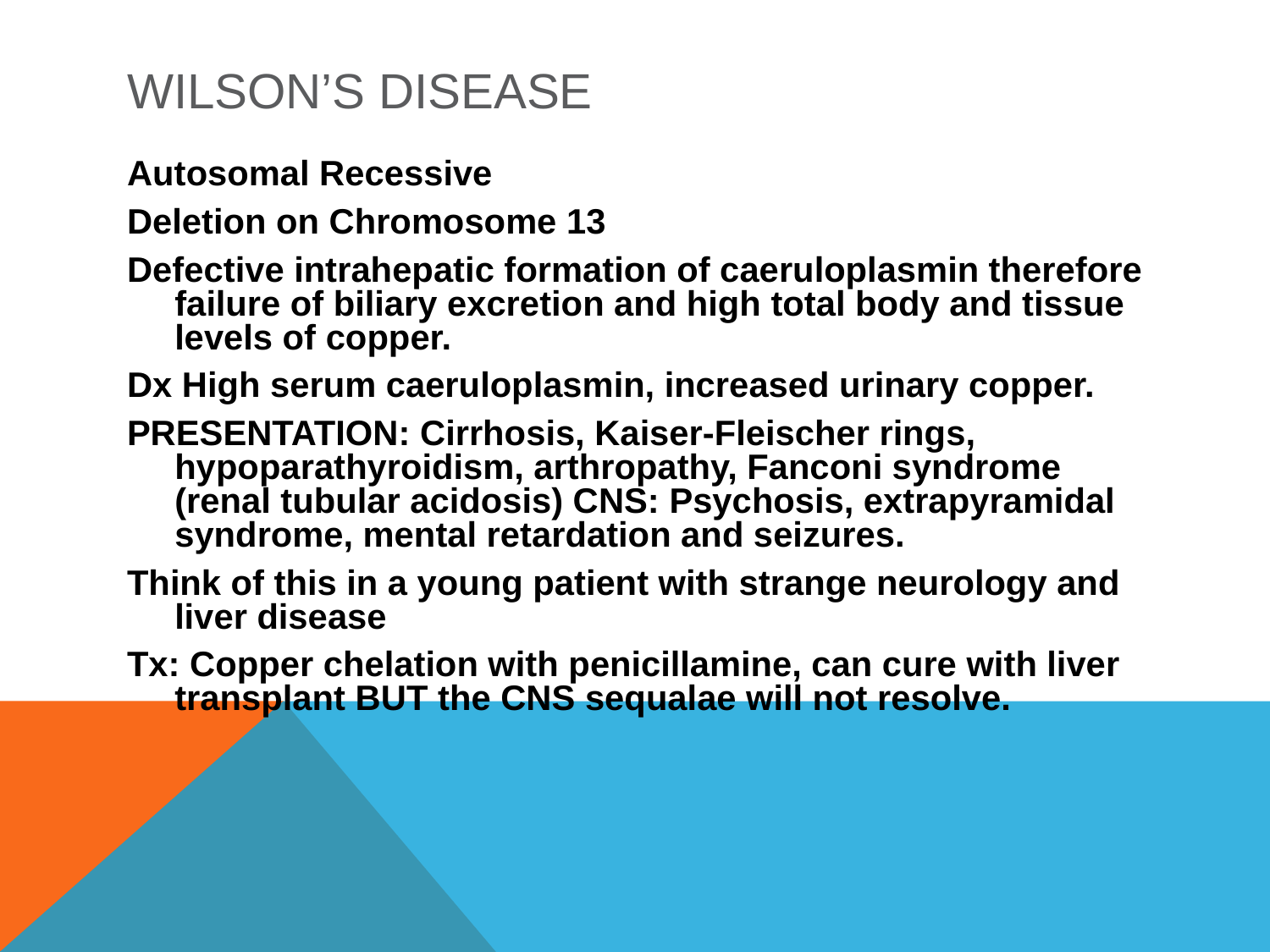

# Wilson’s Disease
Autosomal Recessive
Deletion on Chromosome 13
Defective intrahepatic formation of caeruloplasmin therefore failure of biliary excretion and high total body and tissue levels of copper.
Dx High serum caeruloplasmin, increased urinary copper.
PRESENTATION: Cirrhosis, Kaiser-Fleischer rings, hypoparathyroidism, arthropathy, Fanconi syndrome (renal tubular acidosis) CNS: Psychosis, extrapyramidal syndrome, mental retardation and seizures.
Think of this in a young patient with strange neurology and liver disease
Tx: Copper chelation with penicillamine, can cure with liver transplant BUT the CNS sequalae will not resolve.